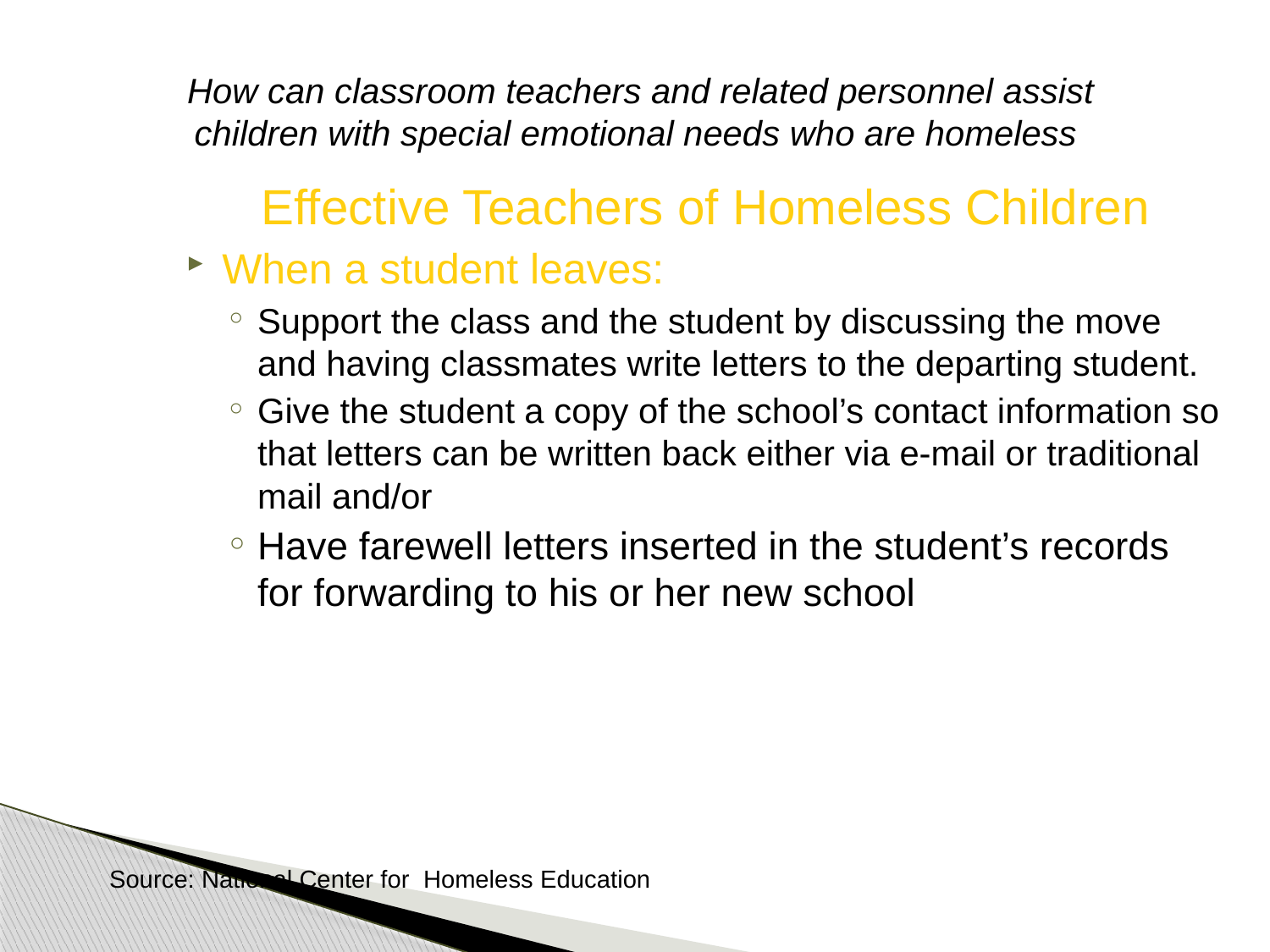

# How can classroom teachers and related personnel assist children with special emotional needs who are homeless
Effective Teachers of Homeless Children
When a student leaves:
Support the class and the student by discussing the move and having classmates write letters to the departing student.
Give the student a copy of the school’s contact information so that letters can be written back either via e-mail or traditional mail and/or
Have farewell letters inserted in the student’s records for forwarding to his or her new school

Source: National Center for  Homeless Education